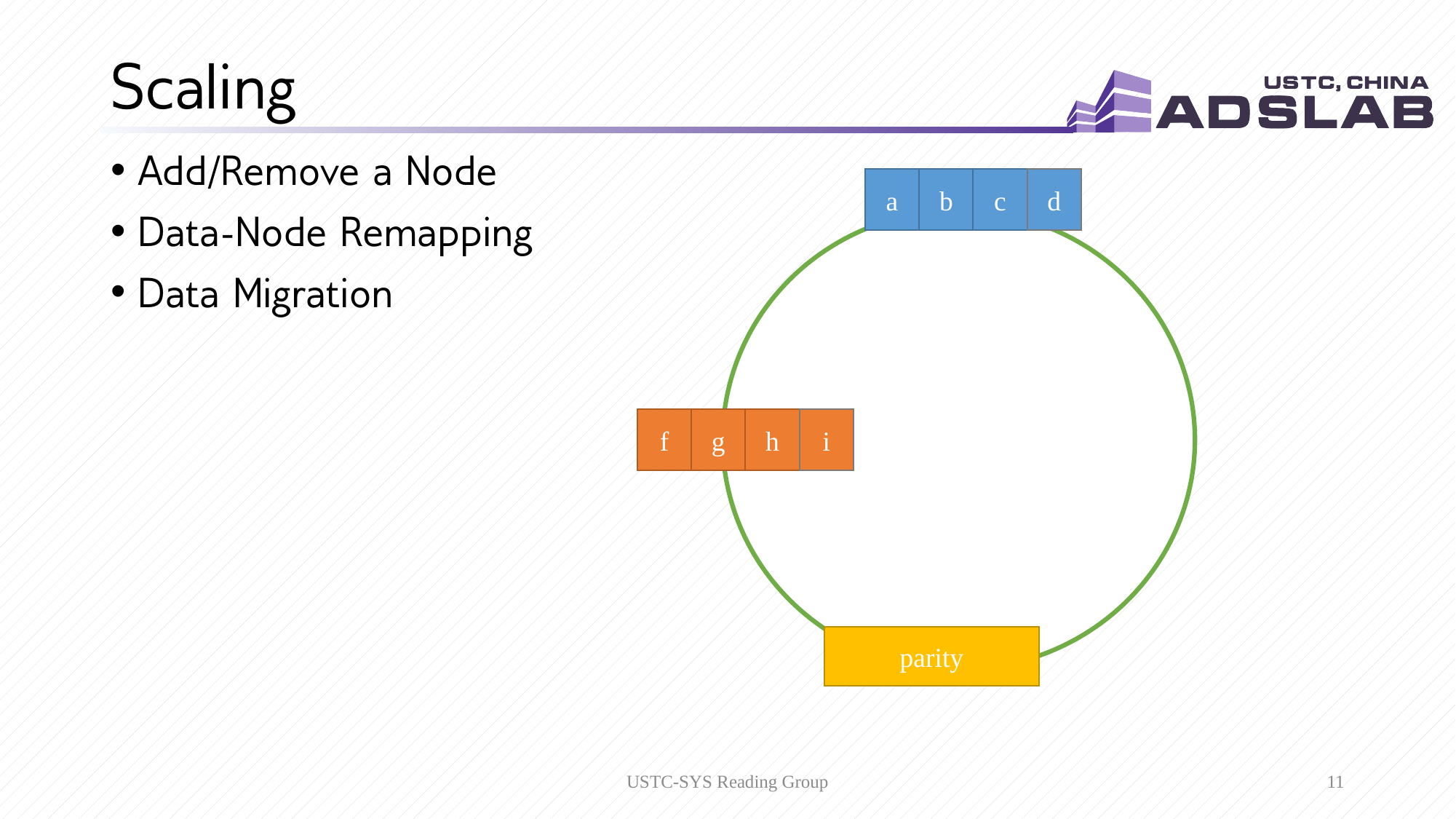

# Scaling
Add/Remove a Node
Data-Node Remapping
Data Migration

a
b
c
d

f
g
h
i
parity

USTC-SYS Reading Group